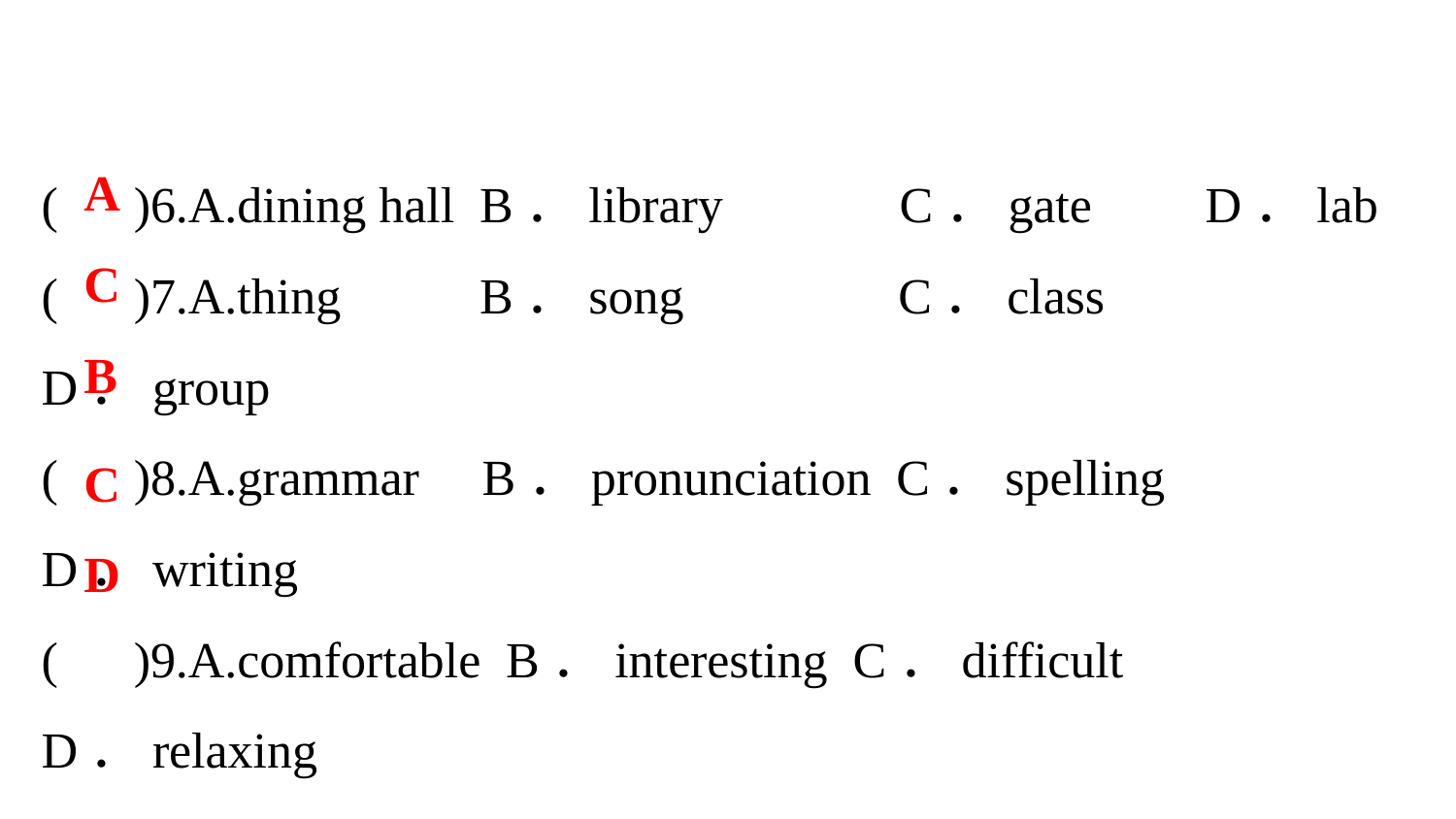

(      )6.A.dining hall  B．library              C．gate         D．lab
(      )7.A.thing           B．song                 C．class        D．group
(      )8.A.grammar     B．pronunciation  C．spelling  D．writing
(      )9.A.comfortable  B．interesting  C．difficult  D．relaxing
(      )10.A.read           B．learn                C．draw       D．spend
A
C
B
C
D